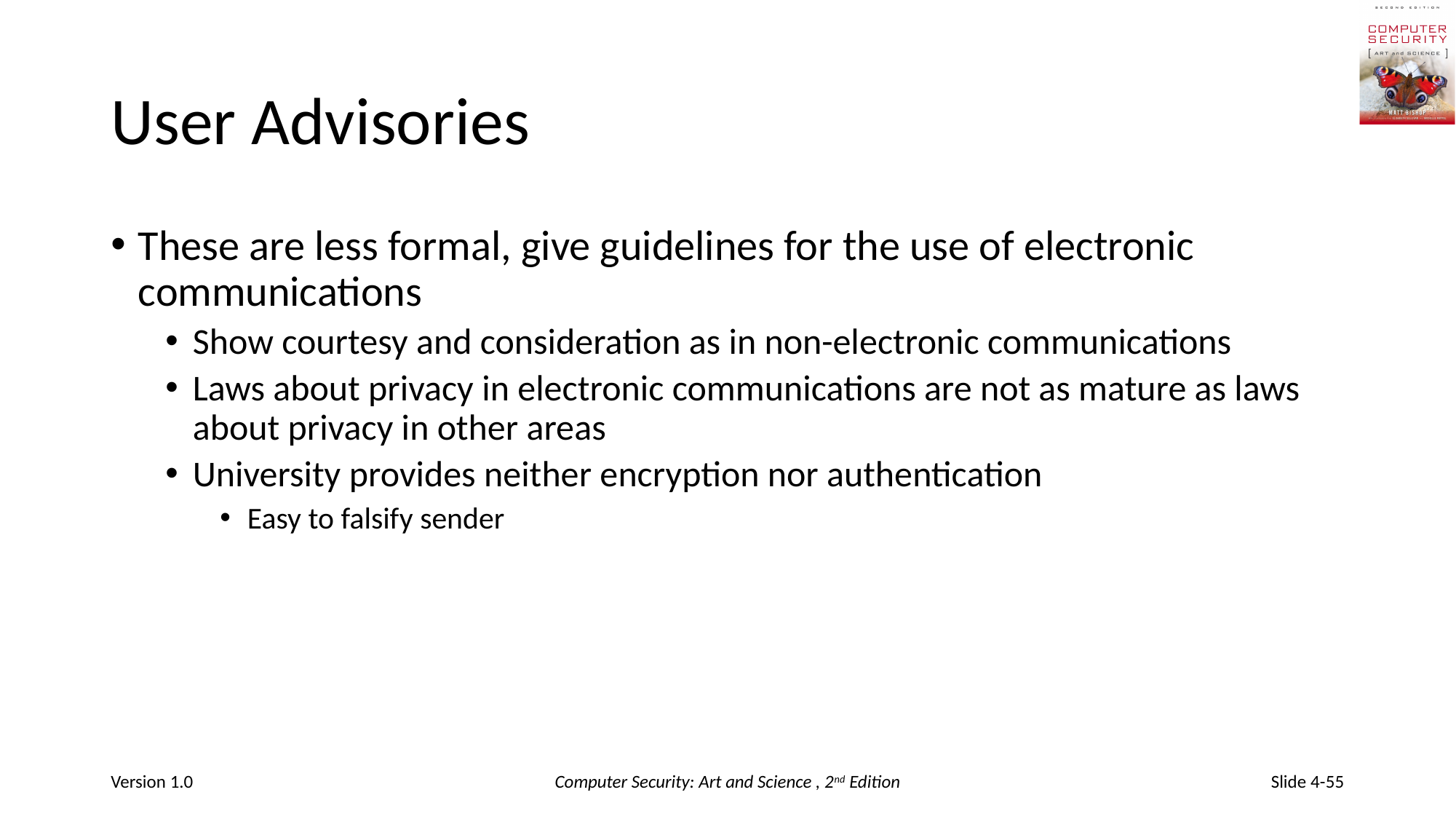

# User Advisories
These are less formal, give guidelines for the use of electronic communications
Show courtesy and consideration as in non-electronic communications
Laws about privacy in electronic communications are not as mature as laws about privacy in other areas
University provides neither encryption nor authentication
Easy to falsify sender
Version 1.0
Computer Security: Art and Science , 2nd Edition
Slide 4-55